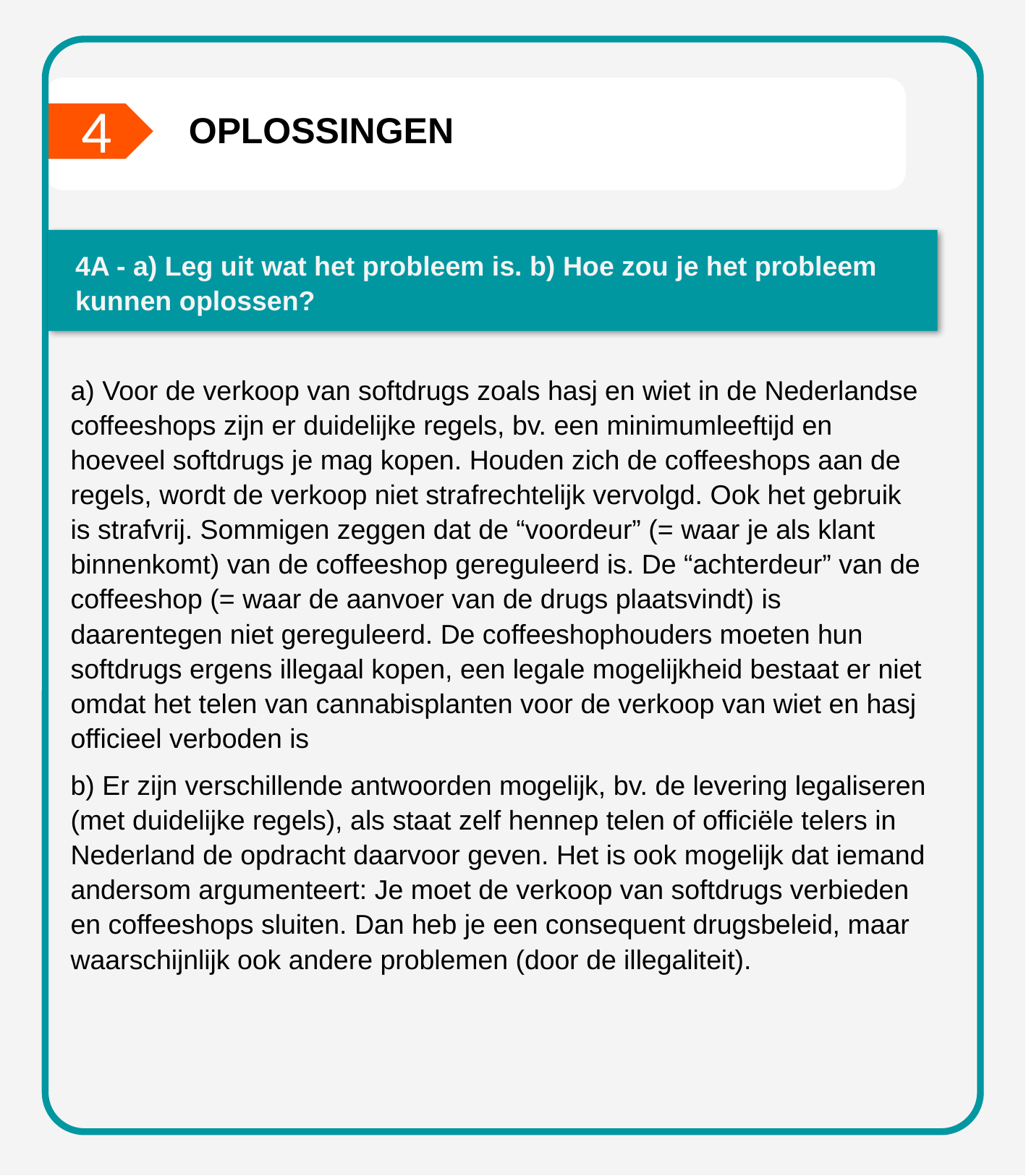

4
OPLOSSINGEN

4A - a) Leg uit wat het probleem is. b) Hoe zou je het probleem kunnen oplossen?
a) Voor de verkoop van softdrugs zoals hasj en wiet in de Nederlandse coffeeshops zijn er duidelijke regels, bv. een minimumleeftijd en hoeveel softdrugs je mag kopen. Houden zich de coffeeshops aan de regels, wordt de verkoop niet strafrechtelijk vervolgd. Ook het gebruik is strafvrij. Sommigen zeggen dat de “voordeur” (= waar je als klant binnenkomt) van de coffeeshop gereguleerd is. De “achterdeur” van de coffeeshop (= waar de aanvoer van de drugs plaatsvindt) is daarentegen niet gereguleerd. De coffeeshophouders moeten hun softdrugs ergens illegaal kopen, een legale mogelijkheid bestaat er niet omdat het telen van cannabisplanten voor de verkoop van wiet en hasj officieel verboden is
b) Er zijn verschillende antwoorden mogelijk, bv. de levering legaliseren (met duidelijke regels), als staat zelf hennep telen of officiële telers in Nederland de opdracht daarvoor geven. Het is ook mogelijk dat iemand andersom argumenteert: Je moet de verkoop van softdrugs verbieden en coffeeshops sluiten. Dan heb je een consequent drugsbeleid, maar waarschijnlijk ook andere problemen (door de illegaliteit).